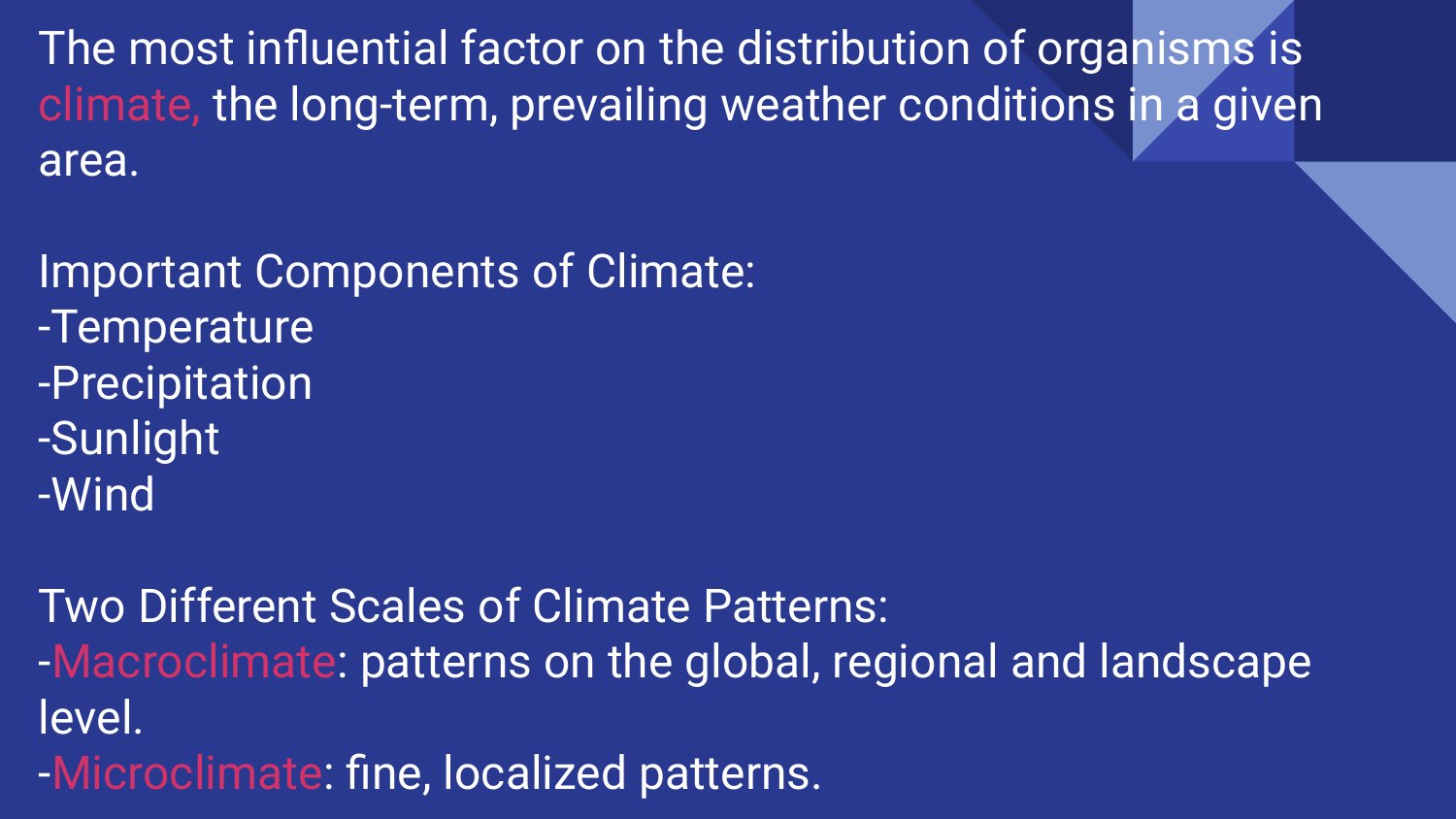

# The most influential factor on the distribution of organisms is climate, the long-term, prevailing weather conditions in a given area.

Important Components of Climate:
-Temperature
-Precipitation
-Sunlight
-Wind

Two Different Scales of Climate Patterns:
-Macroclimate: patterns on the global, regional and landscape level.
-Microclimate: fine, localized patterns.